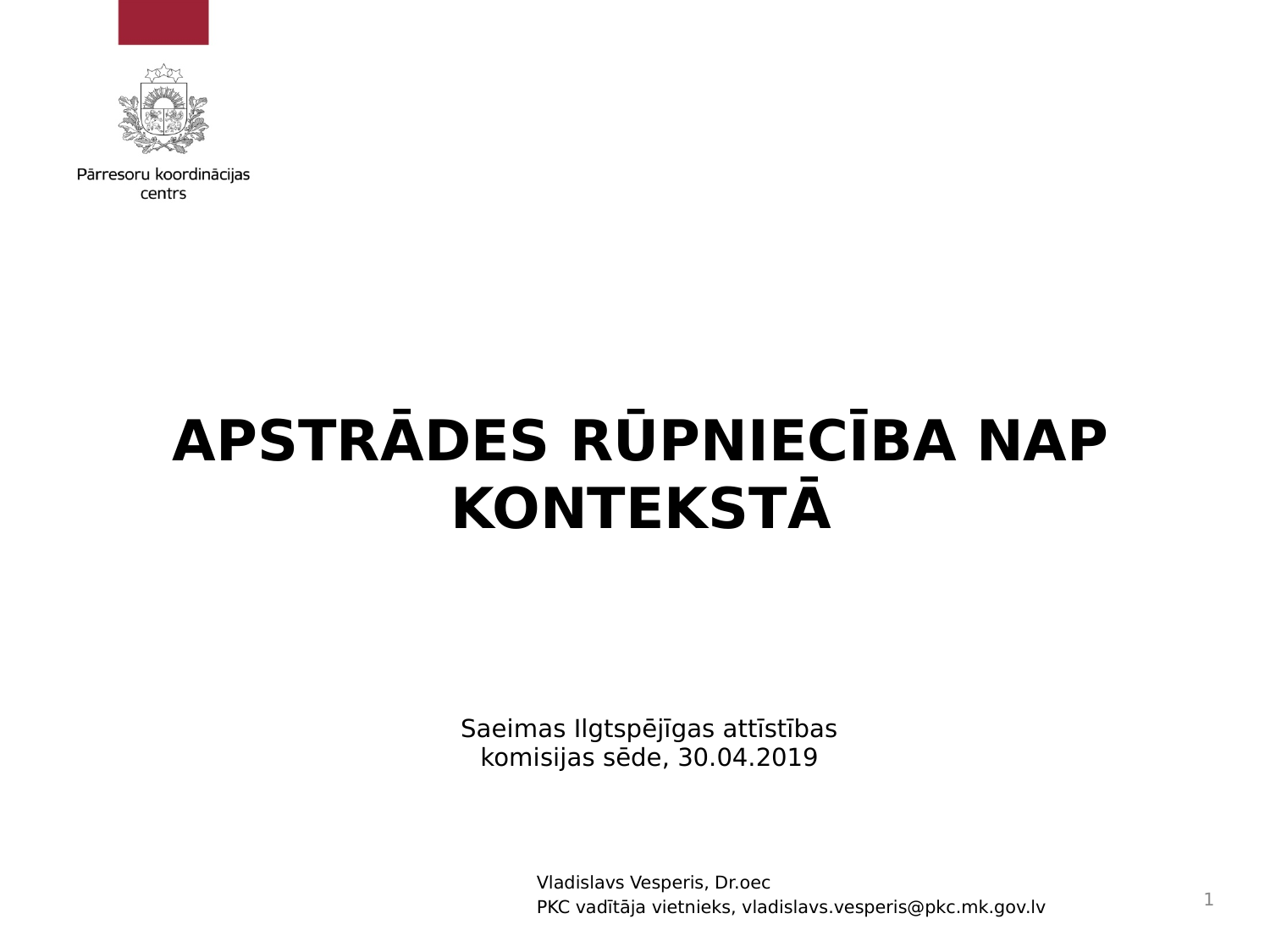

APSTRĀDES RŪPNIECĪBA NAP KONTEKSTĀ
Saeimas Ilgtspējīgas attīstības komisijas sēde, 30.04.2019
Vladislavs Vesperis, Dr.oec
PKC vadītāja vietnieks, vladislavs.vesperis@pkc.mk.gov.lv

1